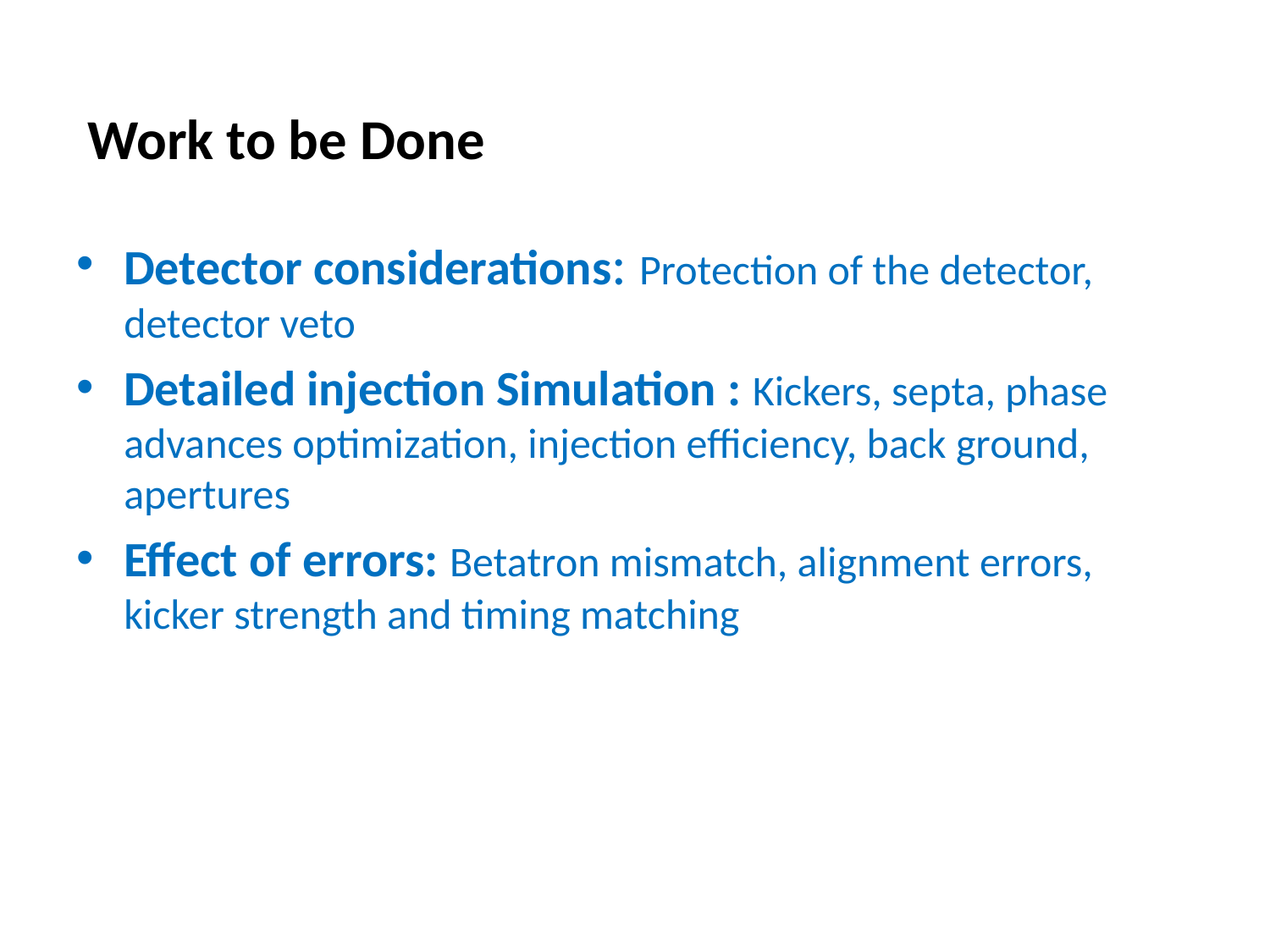

Work to be Done
Detector considerations: Protection of the detector, detector veto
Detailed injection Simulation : Kickers, septa, phase advances optimization, injection efficiency, back ground, apertures
Effect of errors: Betatron mismatch, alignment errors, kicker strength and timing matching